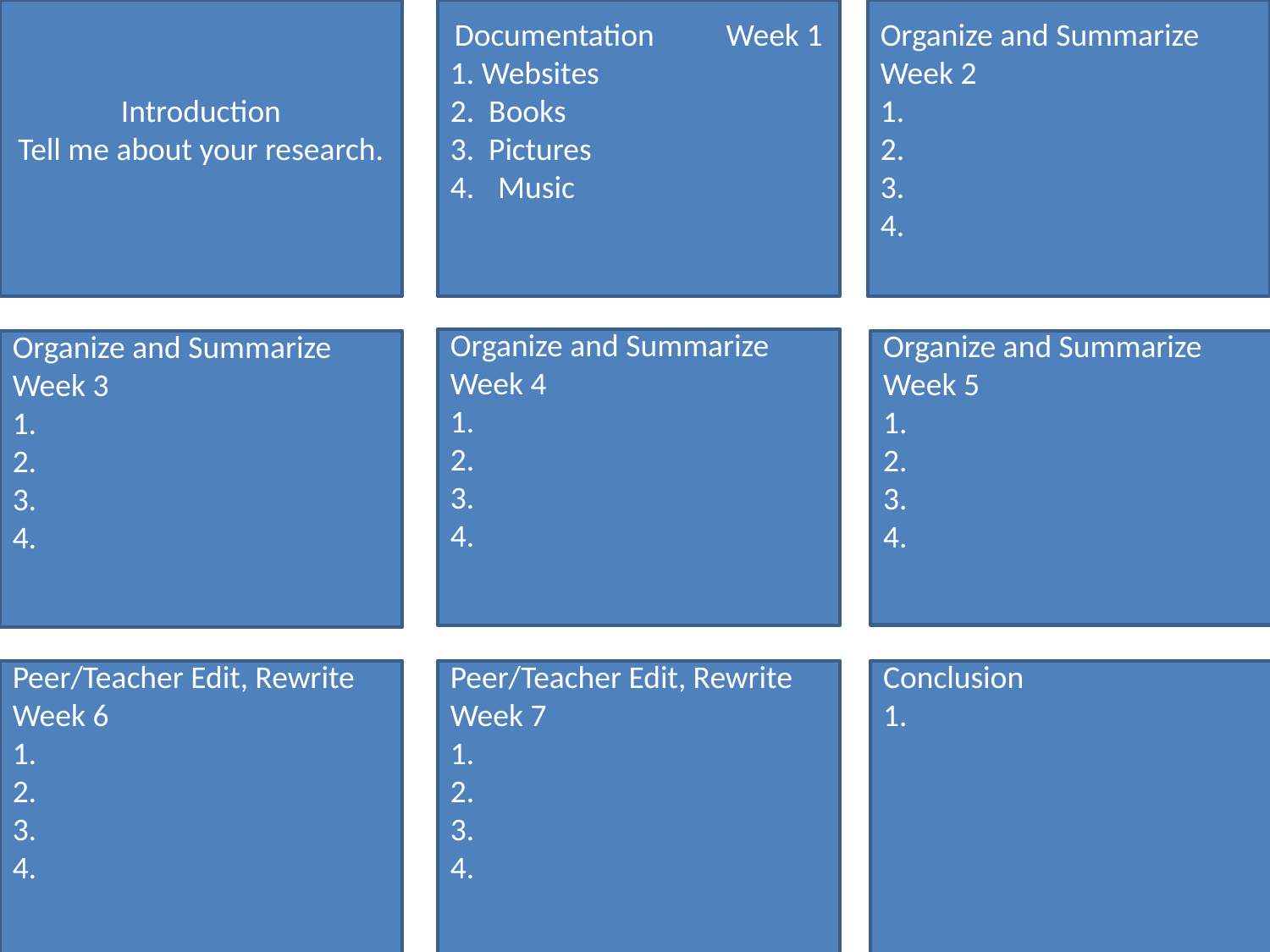

Introduction
Tell me about your research.

Documentation          Week 1
1. Websites
2.  Books
3.  Pictures
Music

Organize and Summarize
Week 2
1.
2.
3.
4.

Organize and Summarize Week 4
1.
2.
3.
4.

Organize and Summarize Week 5
1.
2.
3.
4.

Organize and Summarize Week 3
1.
2.
3.
4.

Peer/Teacher Edit, Rewrite
Week 6
1.
2.
3.
4.

Peer/Teacher Edit, Rewrite
Week 7
1.
2.
3.
4.

Conclusion
1.